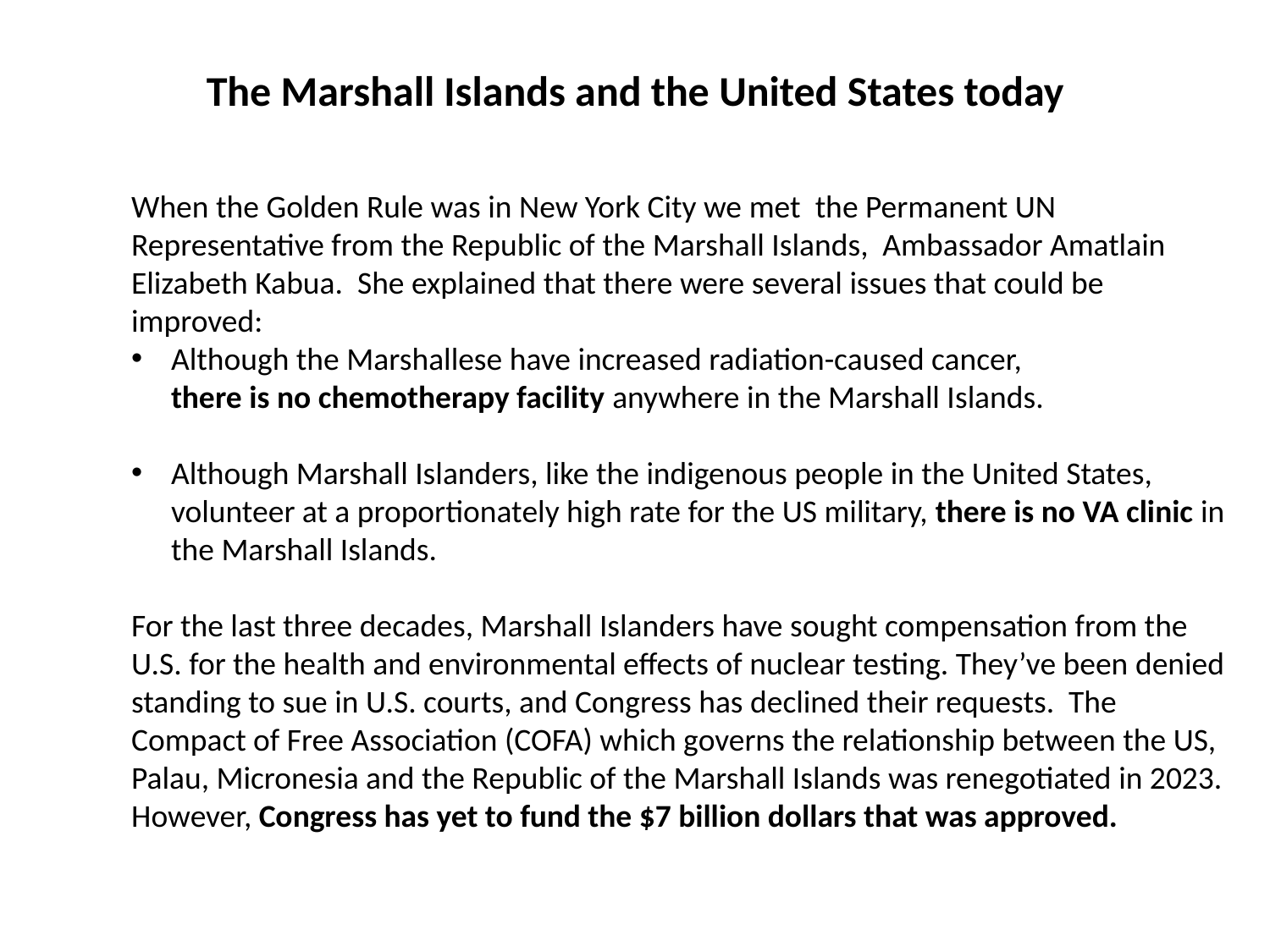

The Marshall Islands and the United States today
When the Golden Rule was in New York City we met  the Permanent UN Representative from the Republic of the Marshall Islands,  Ambassador Amatlain Elizabeth Kabua.  She explained that there were several issues that could be improved:
Although the Marshallese have increased radiation-caused cancer,
there is no chemotherapy facility anywhere in the Marshall Islands.

Although Marshall Islanders, like the indigenous people in the United States, volunteer at a proportionately high rate for the US military, there is no VA clinic in the Marshall Islands.

For the last three decades, Marshall Islanders have sought compensation from the U.S. for the health and environmental effects of nuclear testing. They’ve been denied standing to sue in U.S. courts, and Congress has declined their requests.  The Compact of Free Association (COFA) which governs the relationship between the US, Palau, Micronesia and the Republic of the Marshall Islands was renegotiated in 2023. However, Congress has yet to fund the $7 billion dollars that was approved.